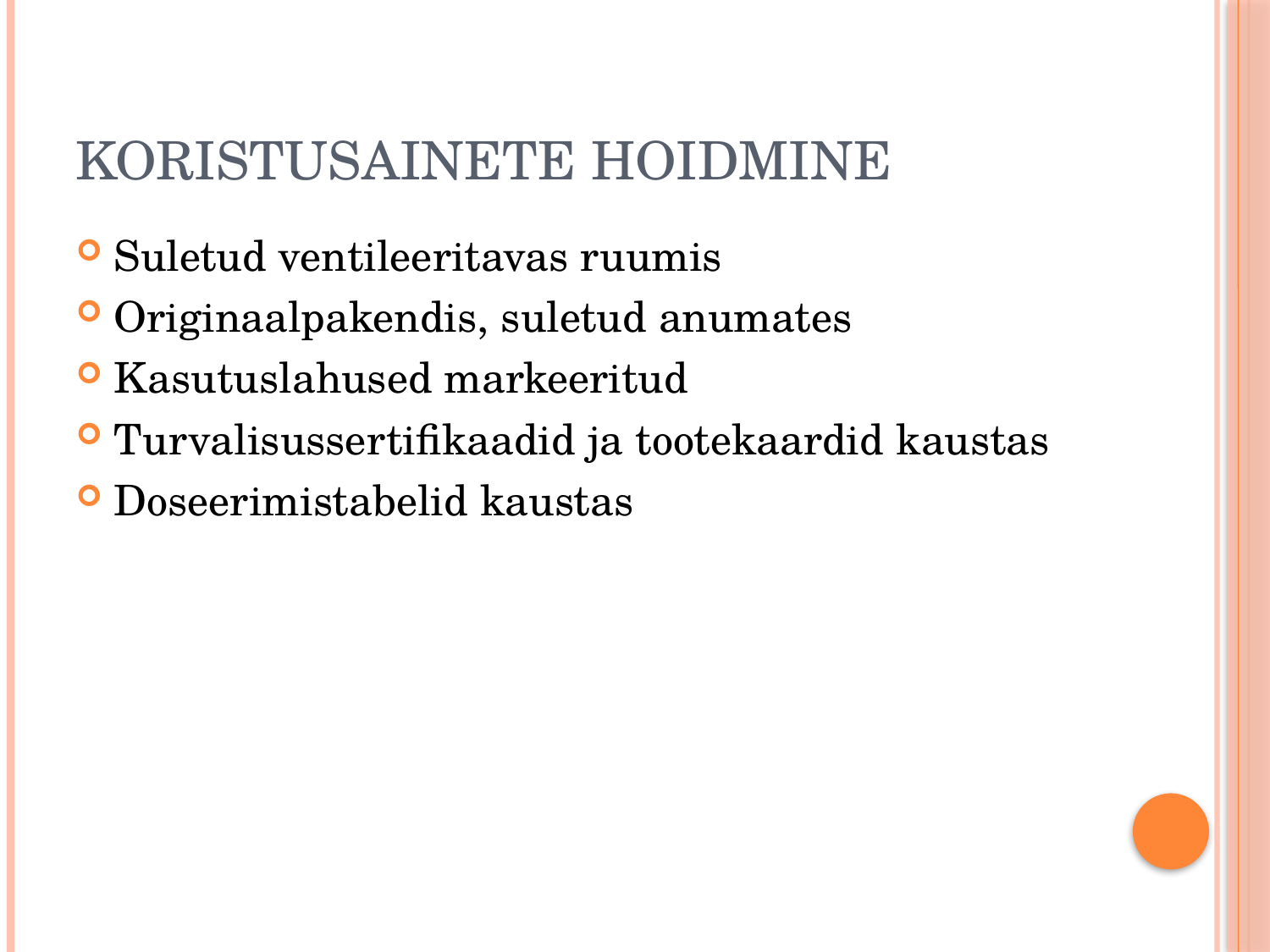

# Koristusainete hoidmine
Suletud ventileeritavas ruumis
Originaalpakendis, suletud anumates
Kasutuslahused markeeritud
Turvalisussertifikaadid ja tootekaardid kaustas
Doseerimistabelid kaustas